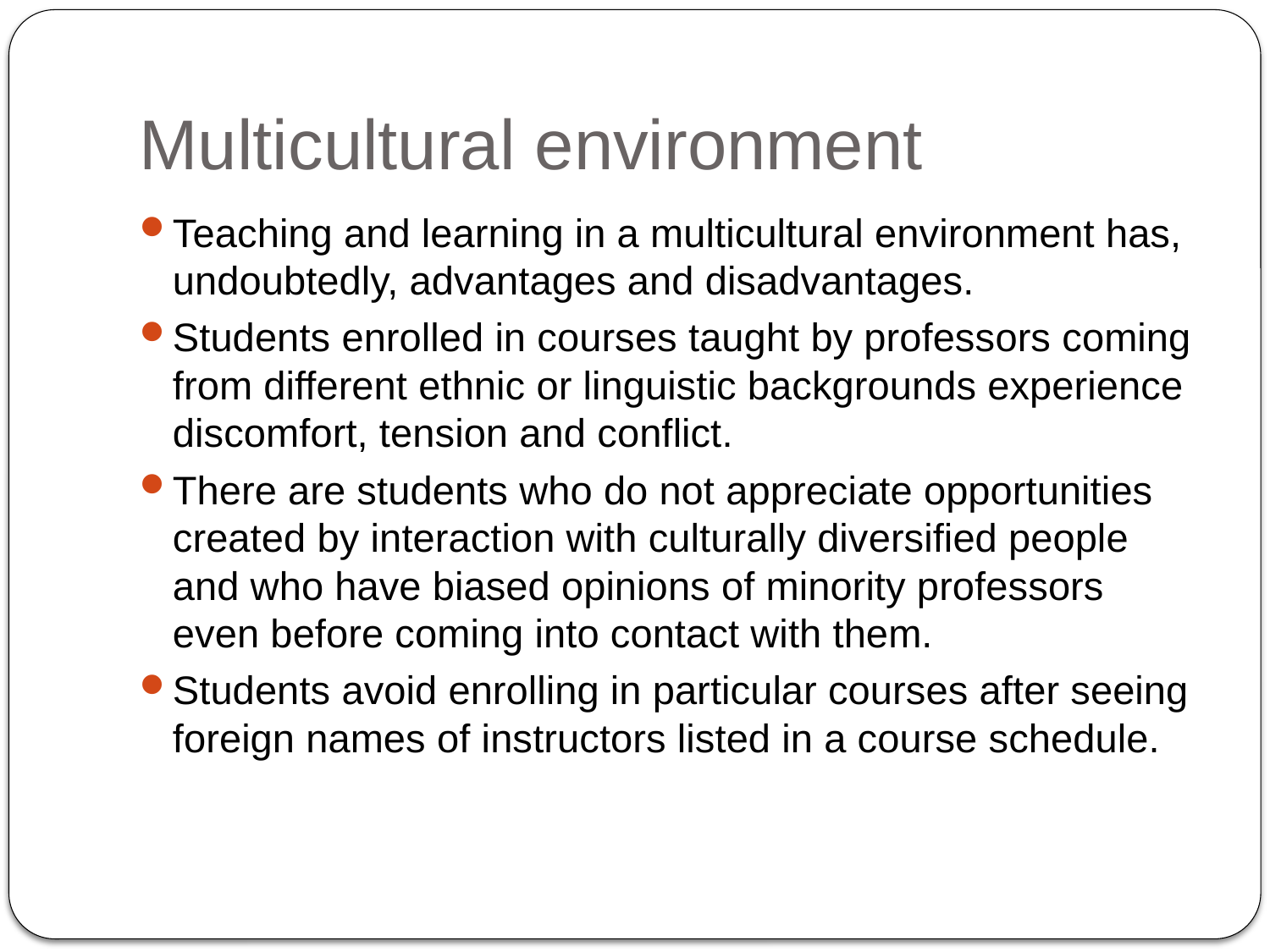

# Multicultural environment
Teaching and learning in a multicultural environment has, undoubtedly, advantages and disadvantages.
Students enrolled in courses taught by professors coming from different ethnic or linguistic backgrounds experience discomfort, tension and conflict.
There are students who do not appreciate opportunities created by interaction with culturally diversified people and who have biased opinions of minority professors even before coming into contact with them.
Students avoid enrolling in particular courses after seeing foreign names of instructors listed in a course schedule.